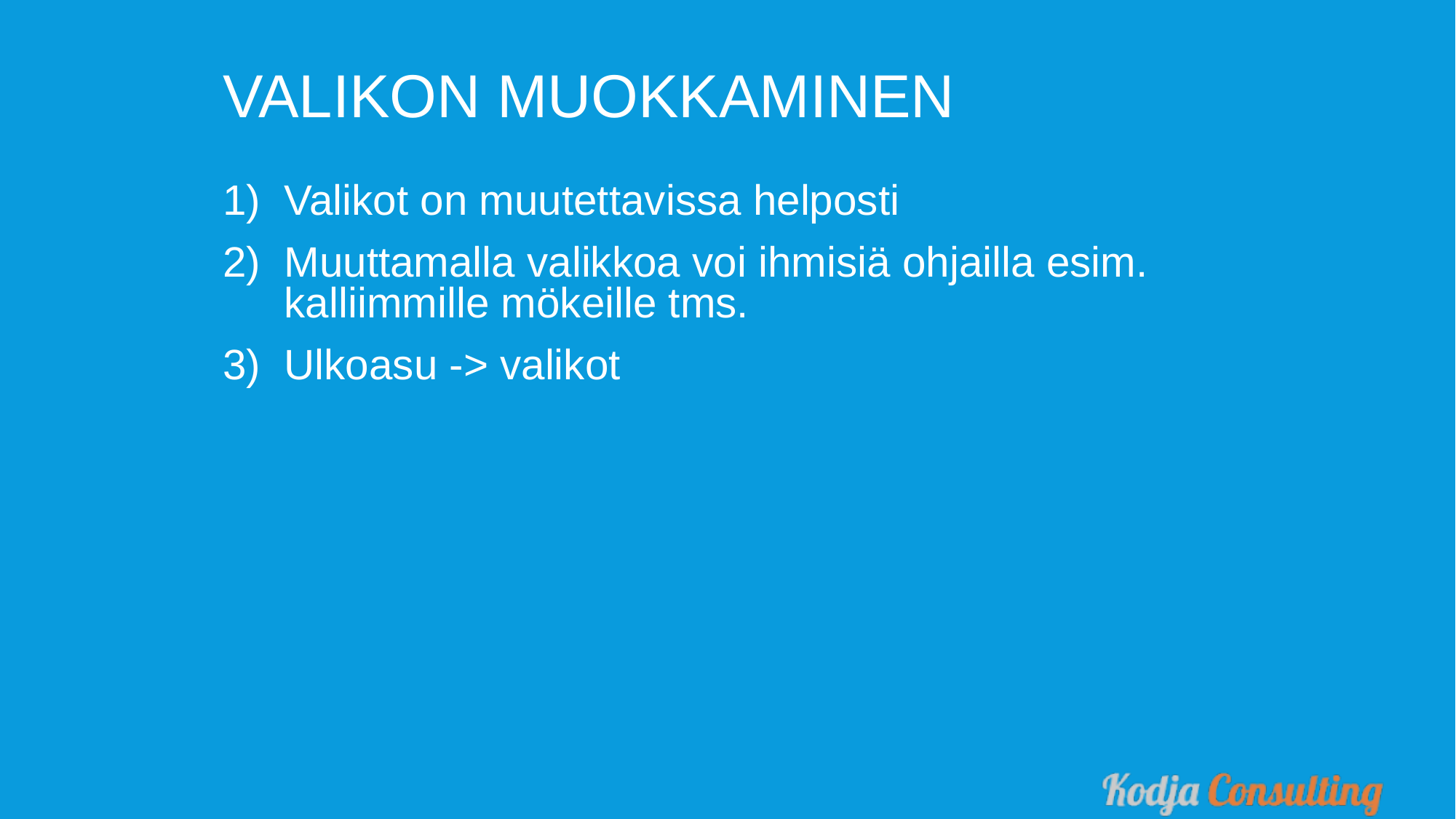

Valikon muOKKAMINEN
Valikot on muutettavissa helposti
Muuttamalla valikkoa voi ihmisiä ohjailla esim. kalliimmille mökeille tms.
Ulkoasu -> valikot